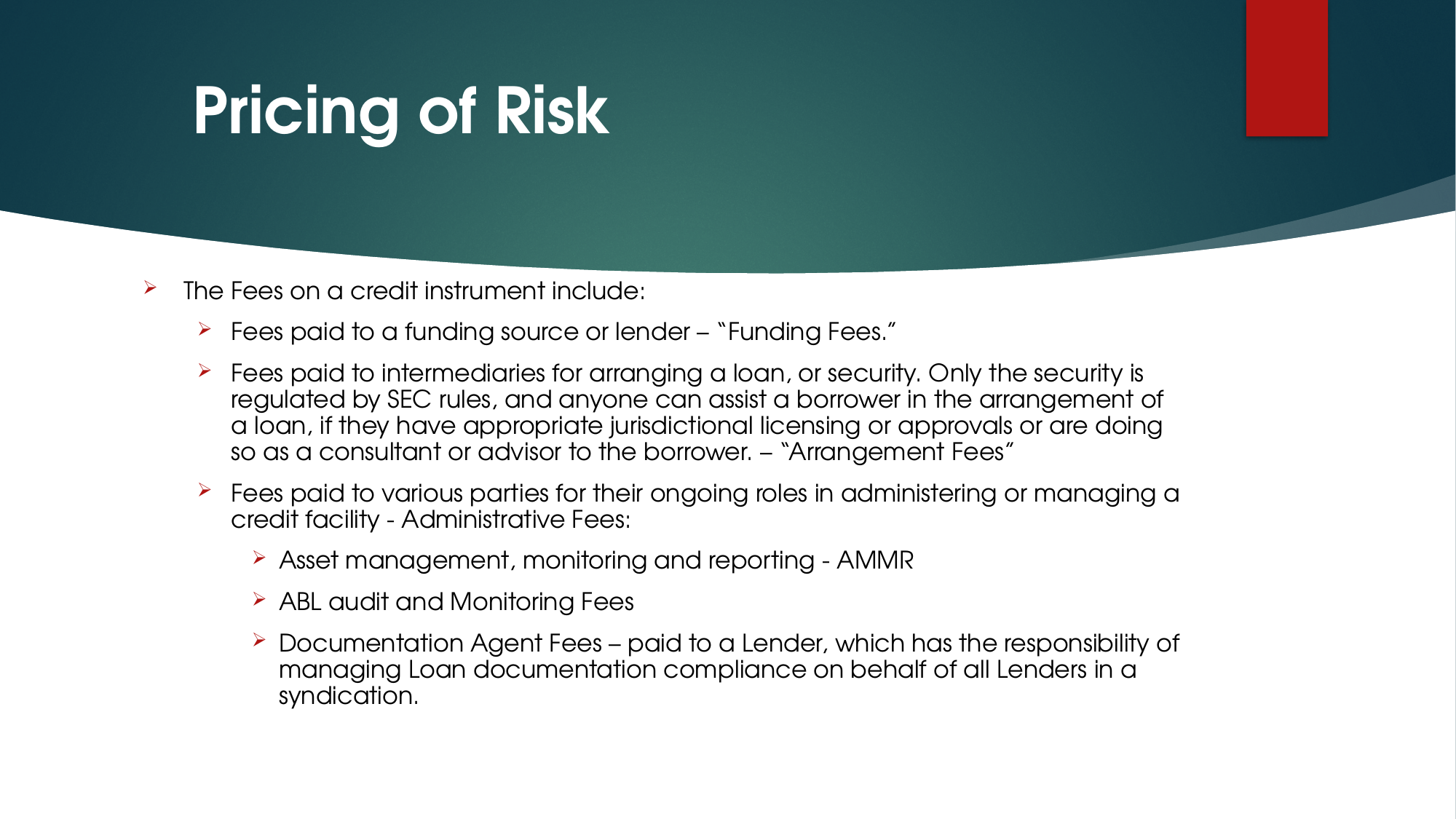

# Pricing of Risk

The Fees on a credit instrument include:
Fees paid to a funding source or lender – “Funding Fees.”
Fees paid to intermediaries for arranging a loan, or security. Only the security is regulated by SEC rules, and anyone can assist a borrower in the arrangement of a loan, if they have appropriate jurisdictional licensing or approvals or are doing so as a consultant or advisor to the borrower. – “Arrangement Fees”
Fees paid to various parties for their ongoing roles in administering or managing a credit facility - Administrative Fees:
Asset management, monitoring and reporting - AMMR
ABL audit and Monitoring Fees
Documentation Agent Fees – paid to a Lender, which has the responsibility of managing Loan documentation compliance on behalf of all Lenders in a syndication.